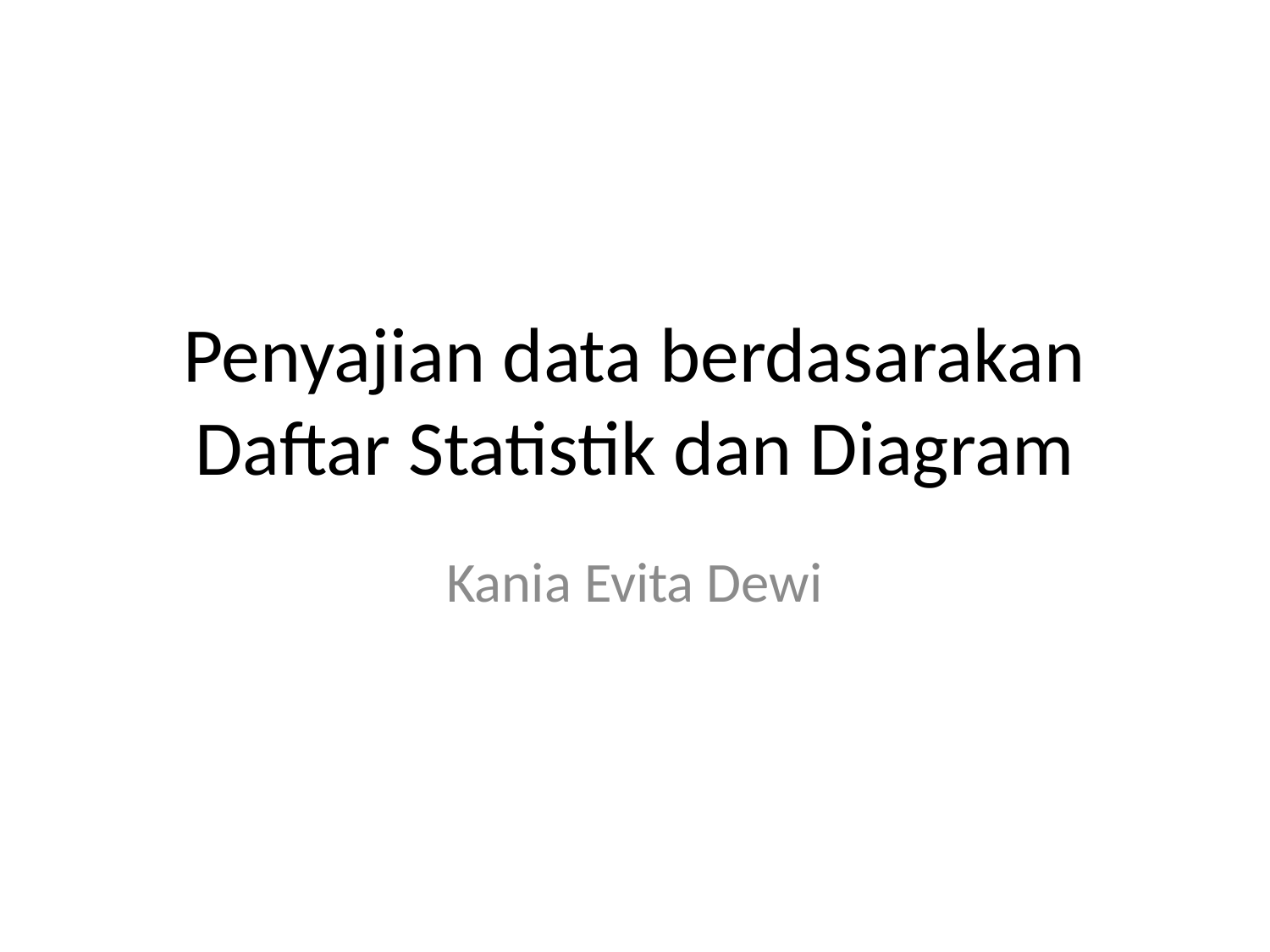

# Penyajian data berdasarakan Daftar Statistik dan Diagram
Kania Evita Dewi